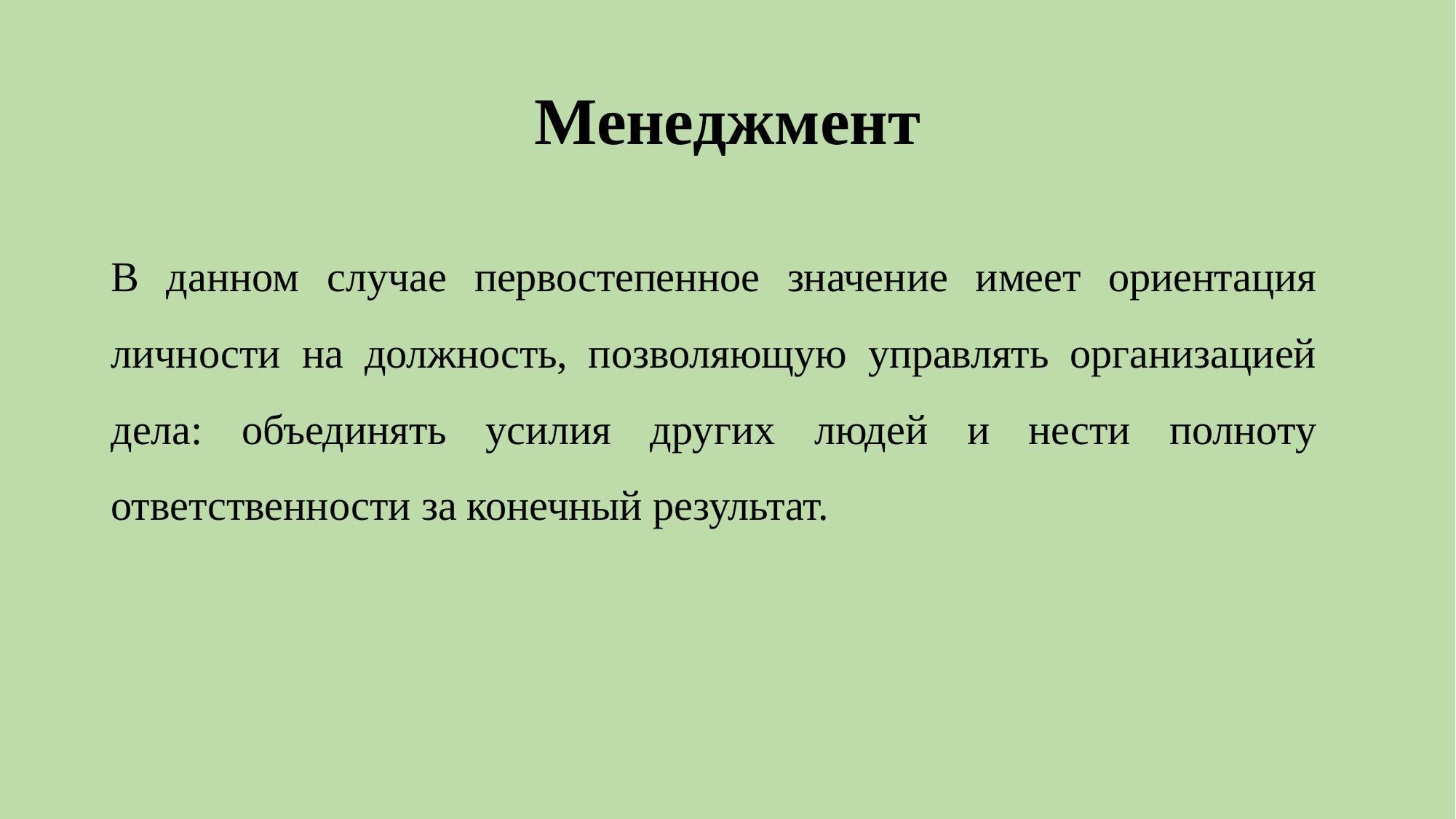

# Менеджмент
В данном случае первостепенное значение имеет ориентация личности на должность, позволяющую управлять организацией дела: объединять усилия других людей и нести полноту ответственности за конечный результат.